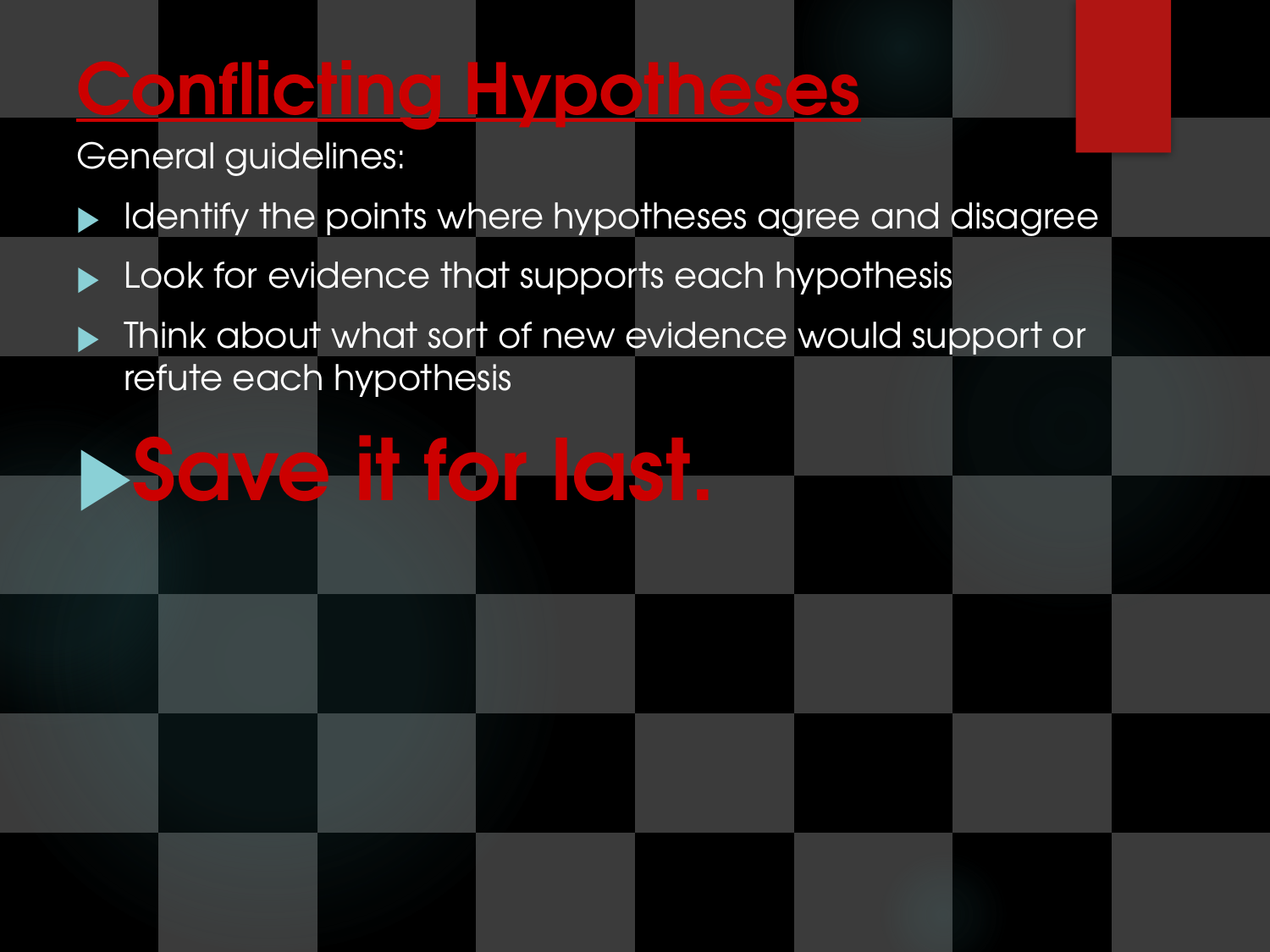

# Conflicting Hypotheses
General guidelines:
Identify the points where hypotheses agree and disagree
Look for evidence that supports each hypothesis
Think about what sort of new evidence would support or refute each hypothesis
Save it for last.